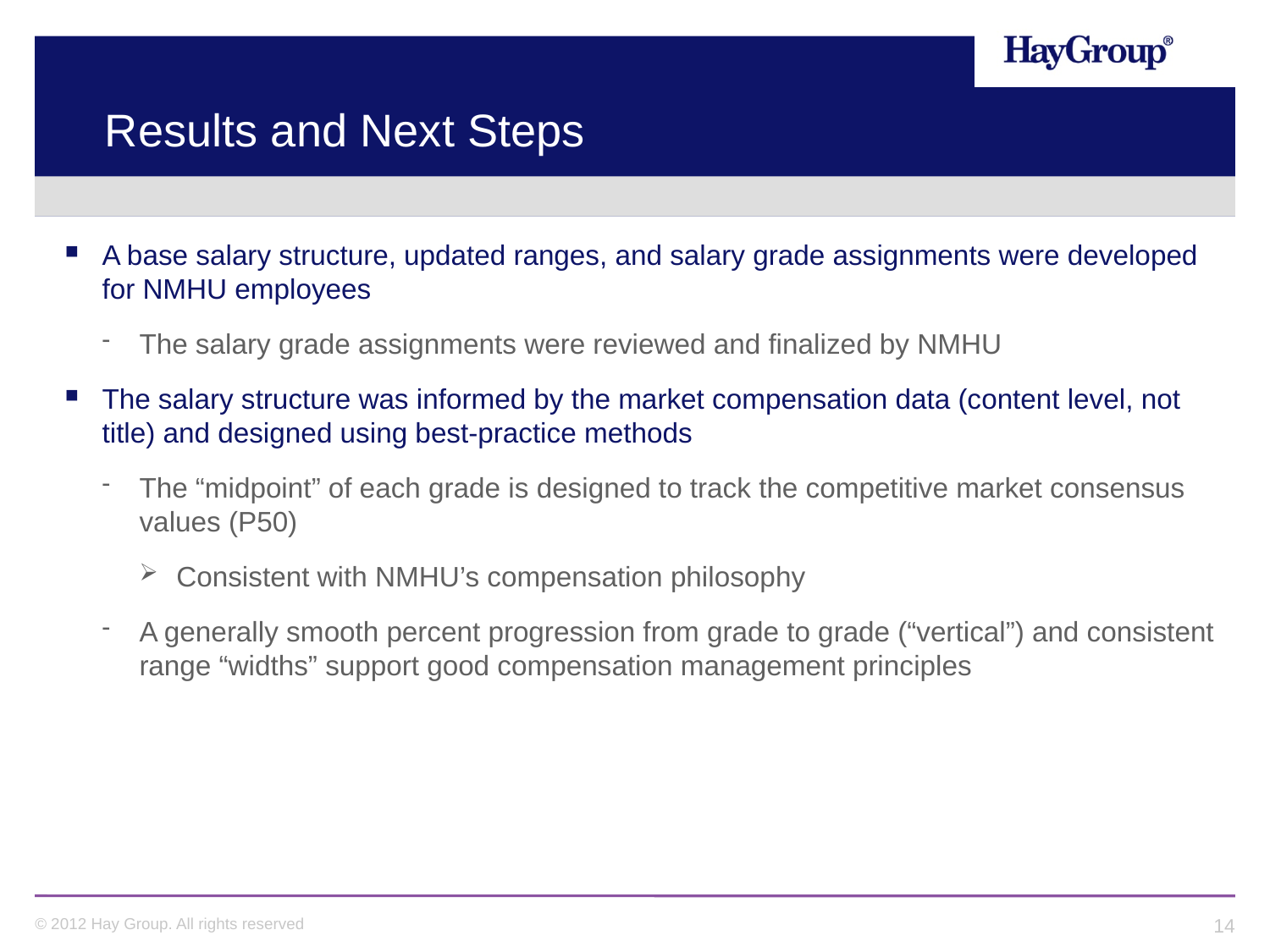

Results and Next Steps
A base salary structure, updated ranges, and salary grade assignments were developed for NMHU employees
The salary grade assignments were reviewed and finalized by NMHU
The salary structure was informed by the market compensation data (content level, not title) and designed using best-practice methods
The “midpoint” of each grade is designed to track the competitive market consensus values (P50)
Consistent with NMHU’s compensation philosophy
A generally smooth percent progression from grade to grade (“vertical”) and consistent range “widths” support good compensation management principles